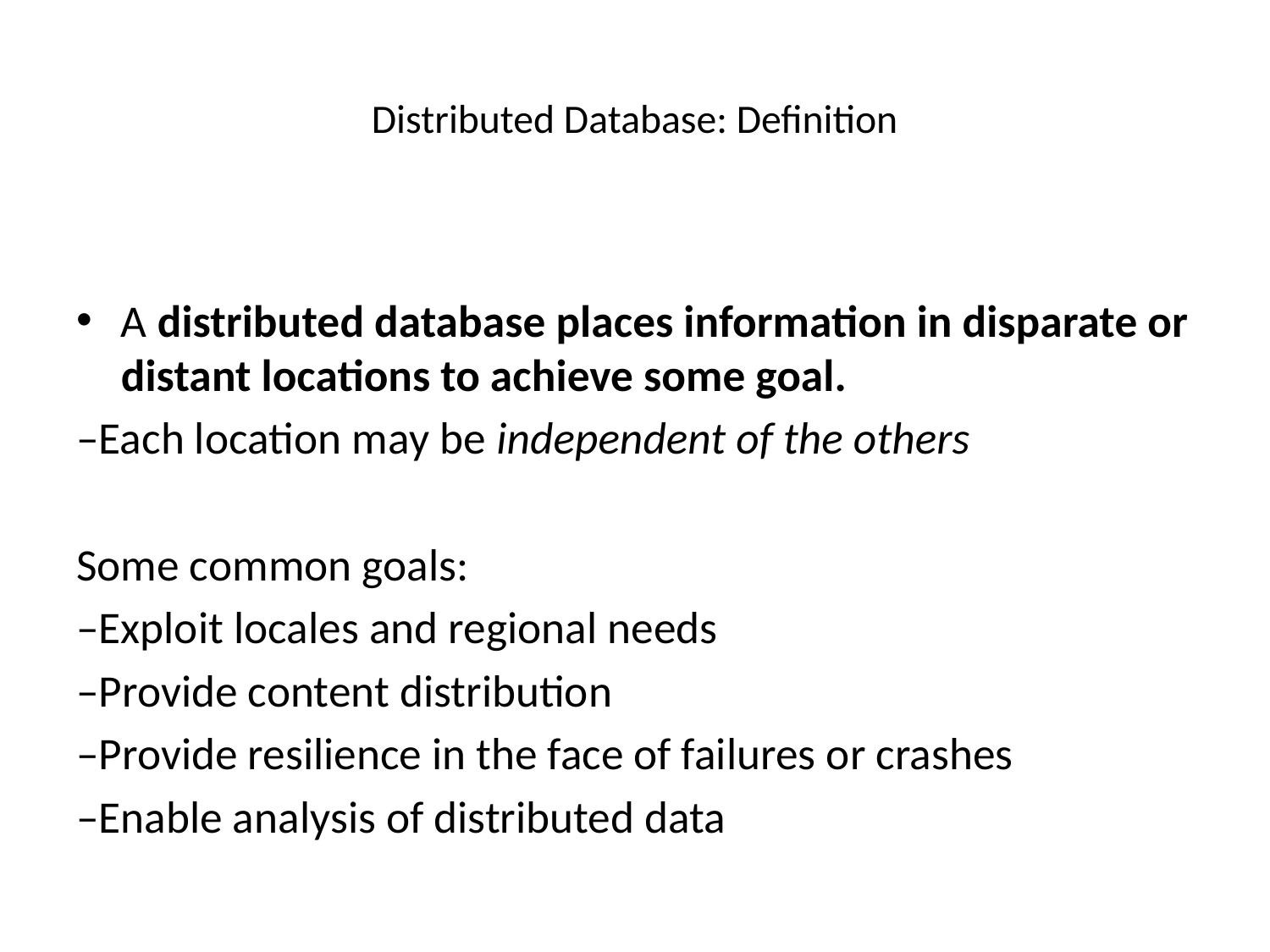

# Distributed Database: Definition

A distributed database places information in disparate or distant locations to achieve some goal.
–Each location may be independent of the others

Some common goals:
–Exploit locales and regional needs
–Provide content distribution
–Provide resilience in the face of failures or crashes
–Enable analysis of distributed data